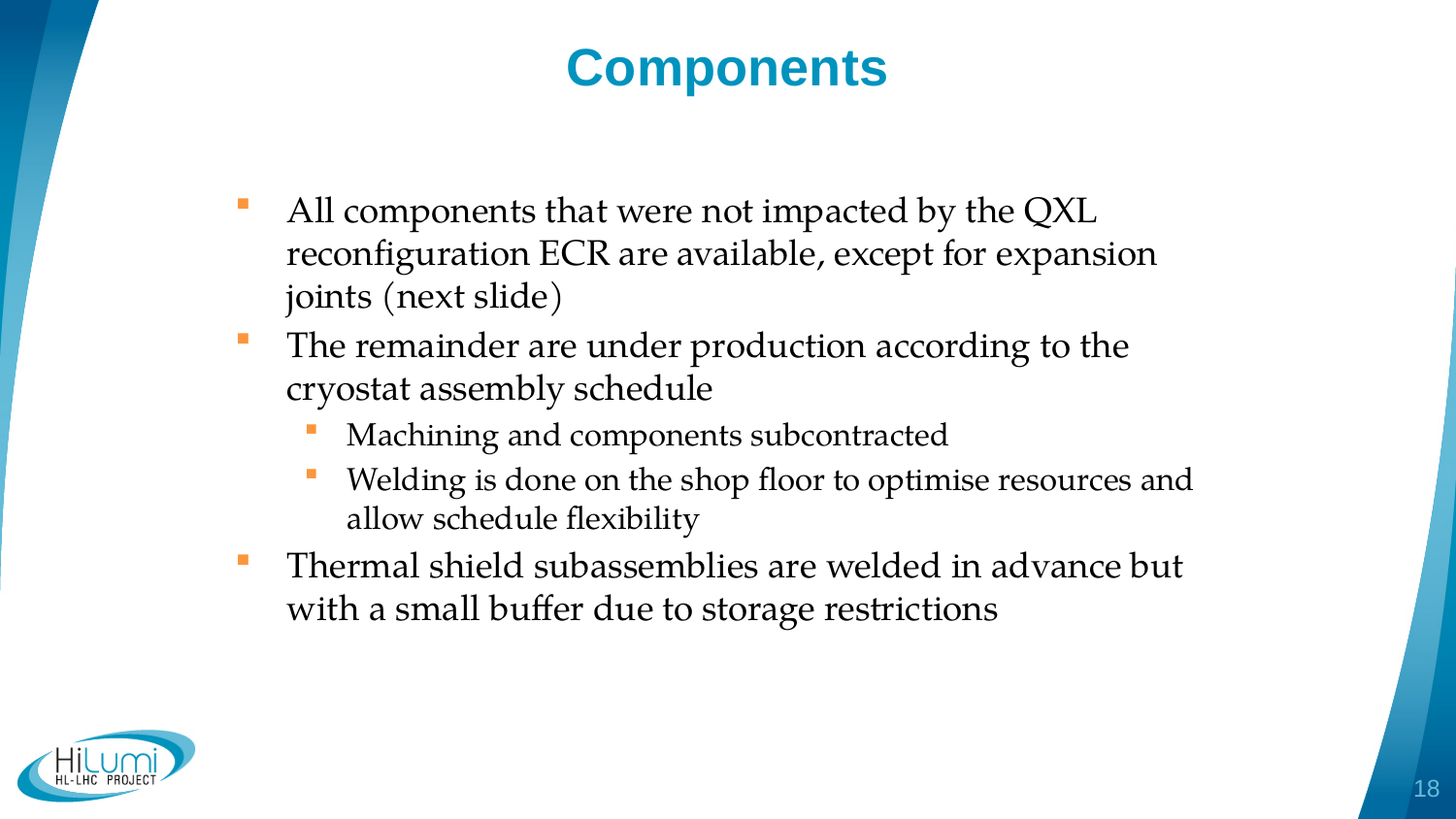

# Components
All components that were not impacted by the QXL reconfiguration ECR are available, except for expansion joints (next slide)
The remainder are under production according to the cryostat assembly schedule
Machining and components subcontracted
Welding is done on the shop floor to optimise resources and allow schedule flexibility
Thermal shield subassemblies are welded in advance but with a small buffer due to storage restrictions

18